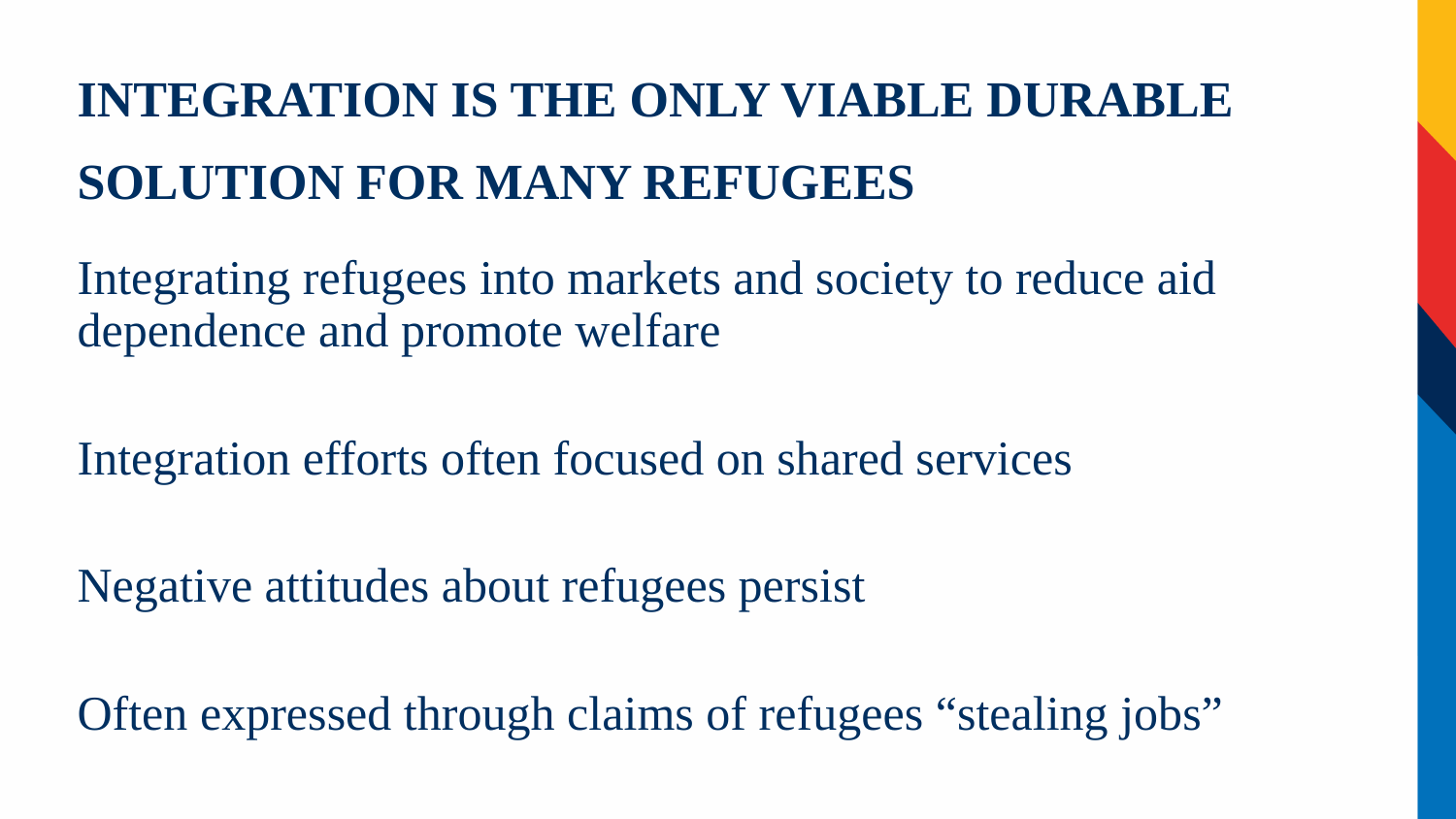

# Integration is the only viable durable solution for many refugees
Integrating refugees into markets and society to reduce aid dependence and promote welfare

Integration efforts often focused on shared services

Negative attitudes about refugees persist

Often expressed through claims of refugees “stealing jobs”